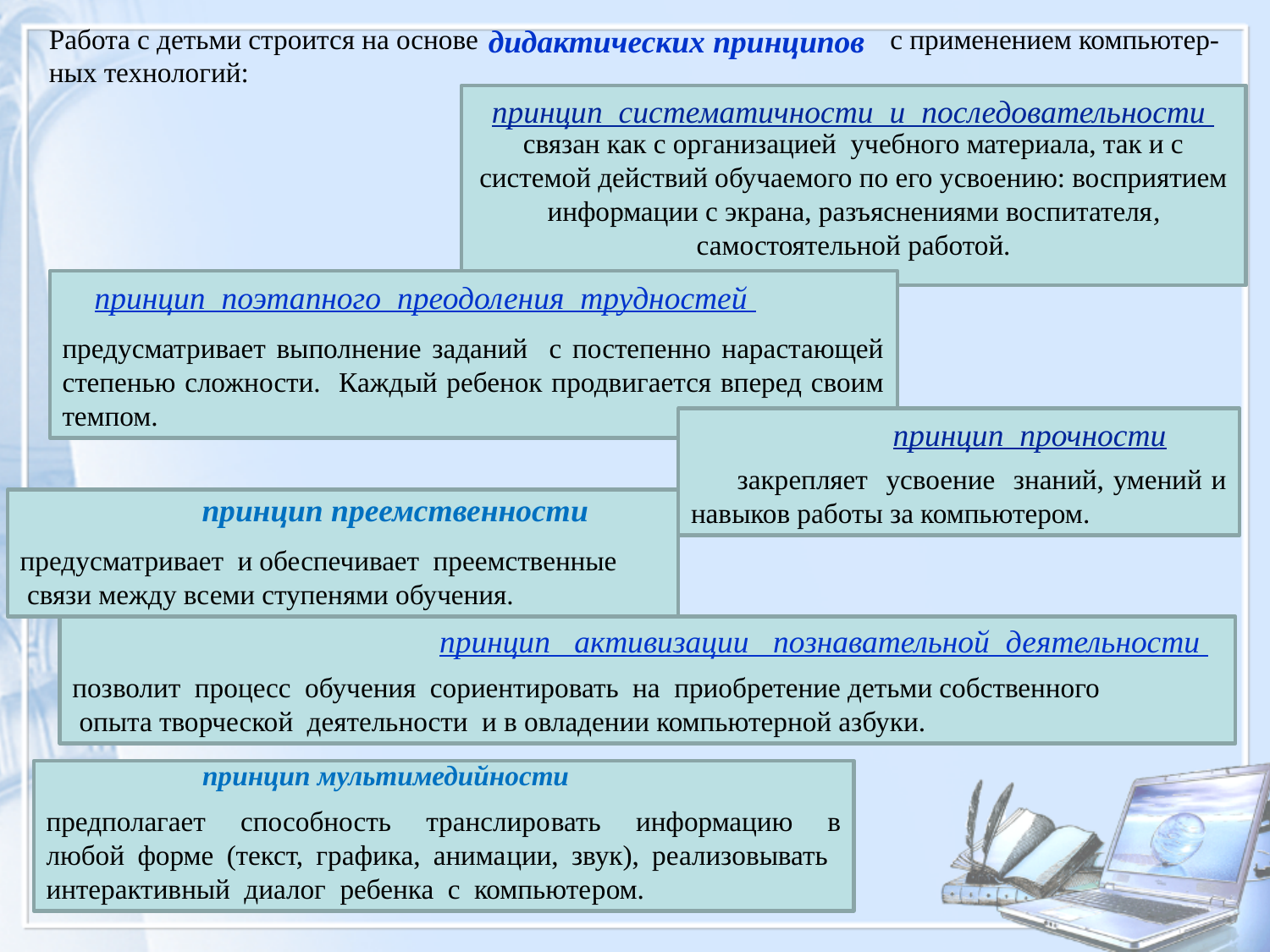

Работа с детьми строится на основе                                                           с применением компьютер-
ных технологий:

дидактических принципов

связан как с организацией  учебного материала, так и с системой действий обучаемого по его усвоению: восприятием информации с экрана, разъяснениями воспитателя, самостоятельной работой.
принцип  систематичности  и  последовательности
предусматривает выполнение заданий  с постепенно нарастающей степенью сложности.  Каждый ребенок продвигается вперед своим темпом.
принцип  поэтапного  преодоления  трудностей
     закрепляет  усвоение  знаний, умений и навыков работы за компьютером.
принцип  прочности
принцип преемственности
предусматривает  и обеспечивает  преемственные
 связи между всеми ступенями обучения.
принцип   активизации   познавательной  деятельности
позволит  процесс  обучения  сориентировать  на  приобретение детьми собственного
 опыта творческой  деятельности  и в овладении компьютерной азбуки.
принцип мультимедийности
предполагает  способность  транслиро­вать  информацию  в любой форме (текст, графика, анима­ции, звук), реализовывать  интерактивный  диалог  ребенка  с  компьюте­ром.